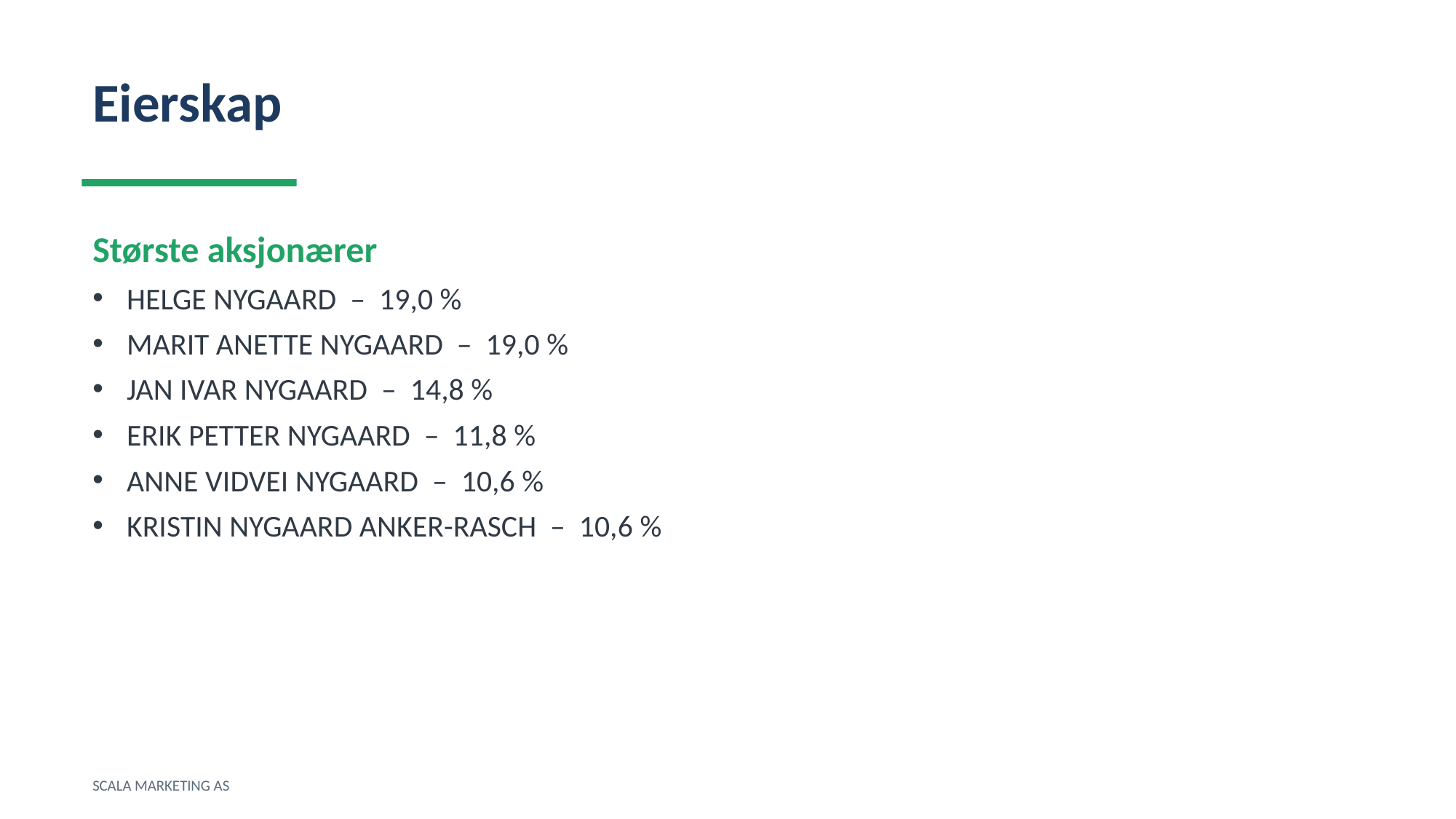

Eierskap

Største aksjonærer
HELGE NYGAARD  –  19,0 %
MARIT ANETTE NYGAARD  –  19,0 %
JAN IVAR NYGAARD  –  14,8 %
ERIK PETTER NYGAARD  –  11,8 %
ANNE VIDVEI NYGAARD  –  10,6 %
KRISTIN NYGAARD ANKER-RASCH  –  10,6 %
SCALA MARKETING AS